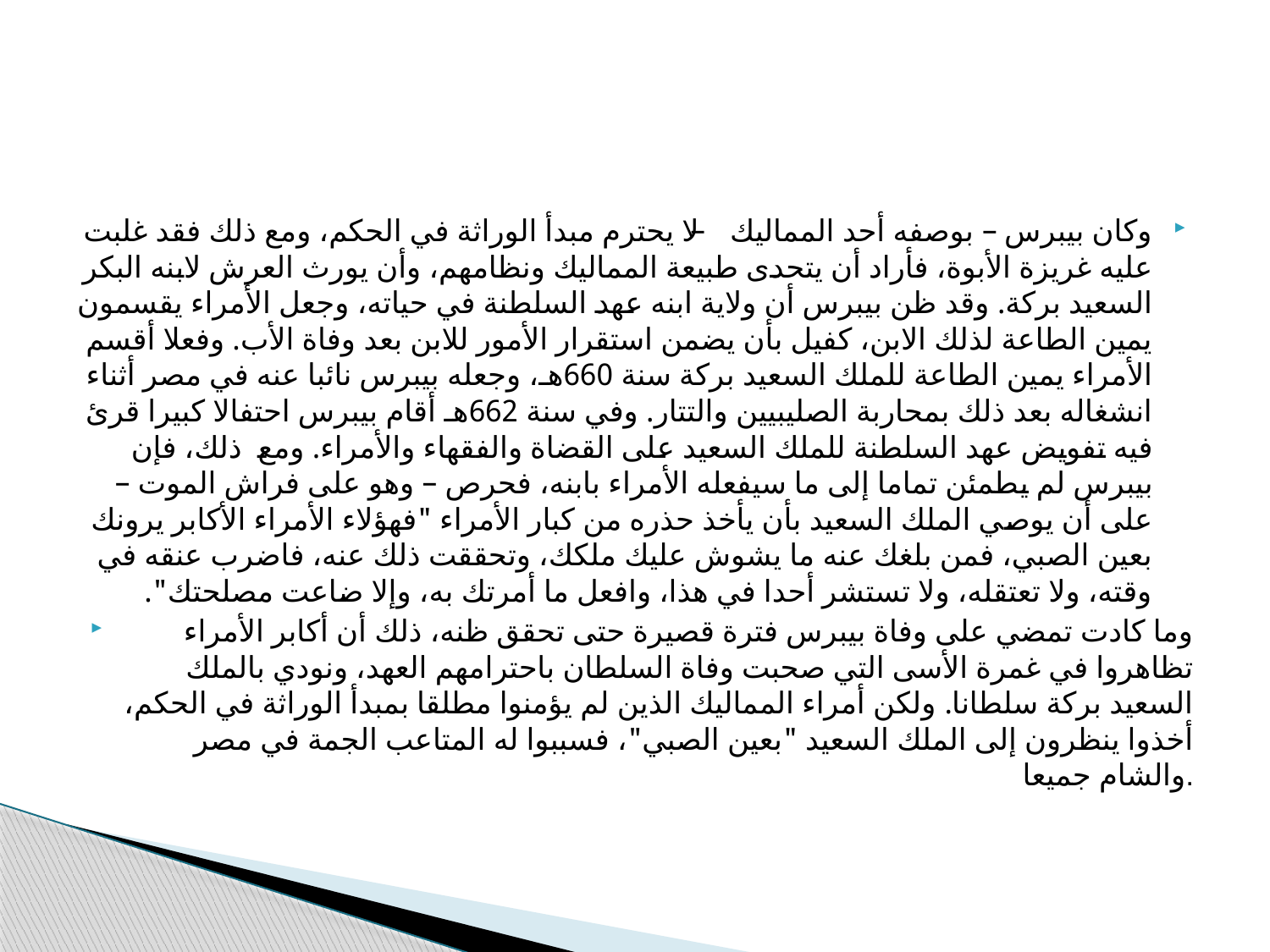

#
وكان بيبرس – بوصفه أحد المماليك – لا يحترم مبدأ الوراثة في الحكم، ومع ذلك فقد غلبت عليه غريزة الأبوة، فأراد أن يتحدى طبيعة المماليك ونظامهم، وأن يورث العرش لابنه البكر السعيد بركة. وقد ظن بيبرس أن ولاية ابنه عهد السلطنة في حياته، وجعل الأمراء يقسمون يمين الطاعة لذلك الابن، كفيل بأن يضمن استقرار الأمور للابن بعد وفاة الأب. وفعلا أقسم الأمراء يمين الطاعة للملك السعيد بركة سنة 660هـ، وجعله بيبرس نائبا عنه في مصر أثناء انشغاله بعد ذلك بمحاربة الصليبيين والتتار. وفي سنة 662هـ أقام بيبرس احتفالا كبيرا قرئ فيه تفويض عهد السلطنة للملك السعيد على القضاة والفقهاء والأمراء. ومع  ذلك، فإن بيبرس لم يطمئن تماما إلى ما سيفعله الأمراء بابنه، فحرص – وهو على فراش الموت – على أن يوصي الملك السعيد بأن يأخذ حذره من كبار الأمراء "فهؤلاء الأمراء الأكابر يرونك بعين الصبي، فمن بلغك عنه ما يشوش عليك ملكك، وتحققت ذلك عنه، فاضرب عنقه في وقته، ولا تعتقله، ولا تستشر أحدا في هذا، وافعل ما أمرتك به، وإلا ضاعت مصلحتك".
     وما كادت تمضي على وفاة بيبرس فترة قصيرة حتى تحقق ظنه، ذلك أن أكابر الأمراء تظاهروا في غمرة الأسى التي صحبت وفاة السلطان باحترامهم العهد، ونودي بالملك السعيد بركة سلطانا. ولكن أمراء المماليك الذين لم يؤمنوا مطلقا بمبدأ الوراثة في الحكم، أخذوا ينظرون إلى الملك السعيد "بعين الصبي"، فسببوا له المتاعب الجمة في مصر والشام جميعا.